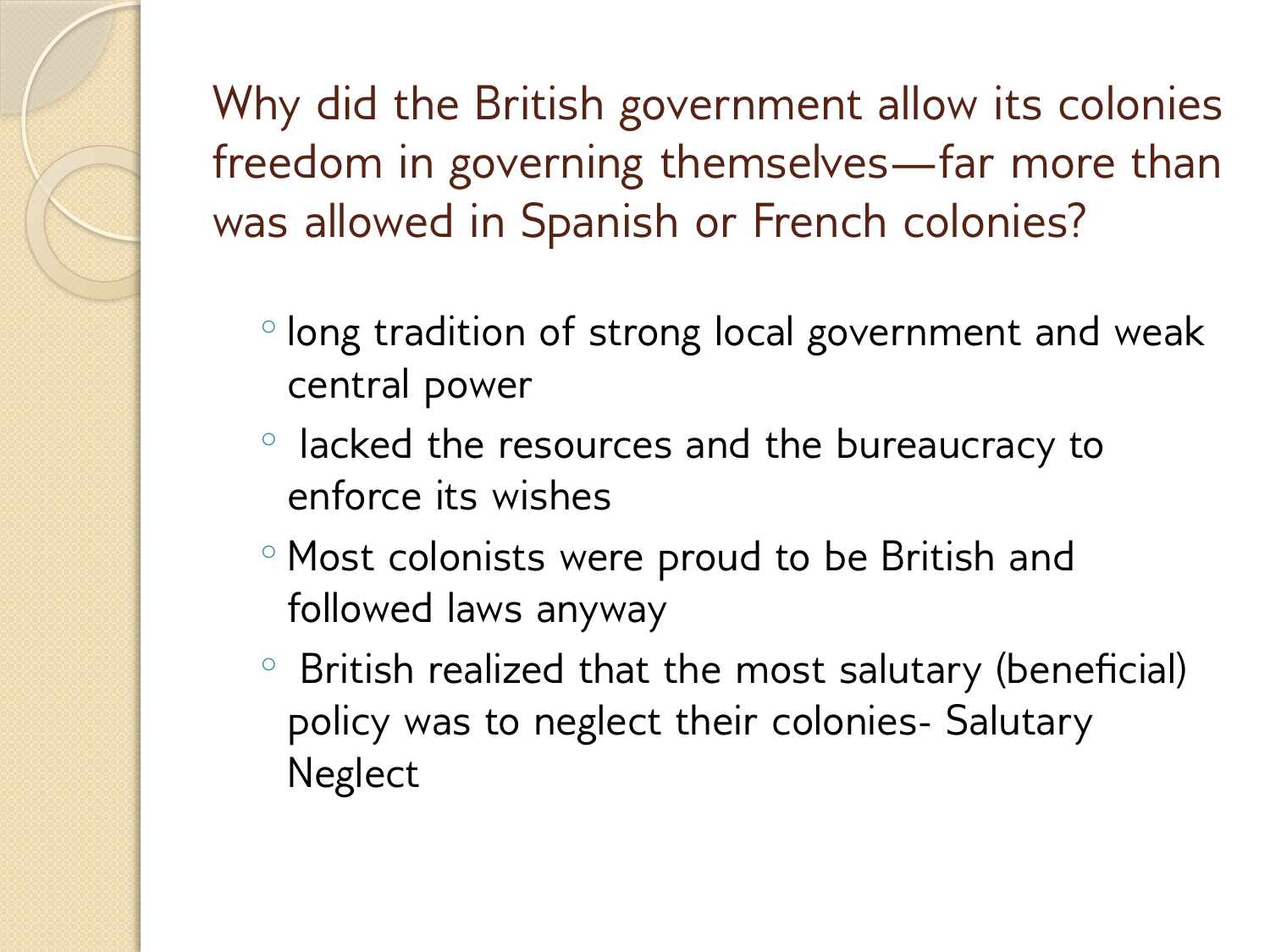

# Why did the British government allow its colonies freedom in governing themselves—far more than was allowed in Spanish or French colonies?
long tradition of strong local government and weak central power
 lacked the resources and the bureaucracy to enforce its wishes
Most colonists were proud to be British and followed laws anyway
 British realized that the most salutary (beneficial) policy was to neglect their colonies- Salutary Neglect